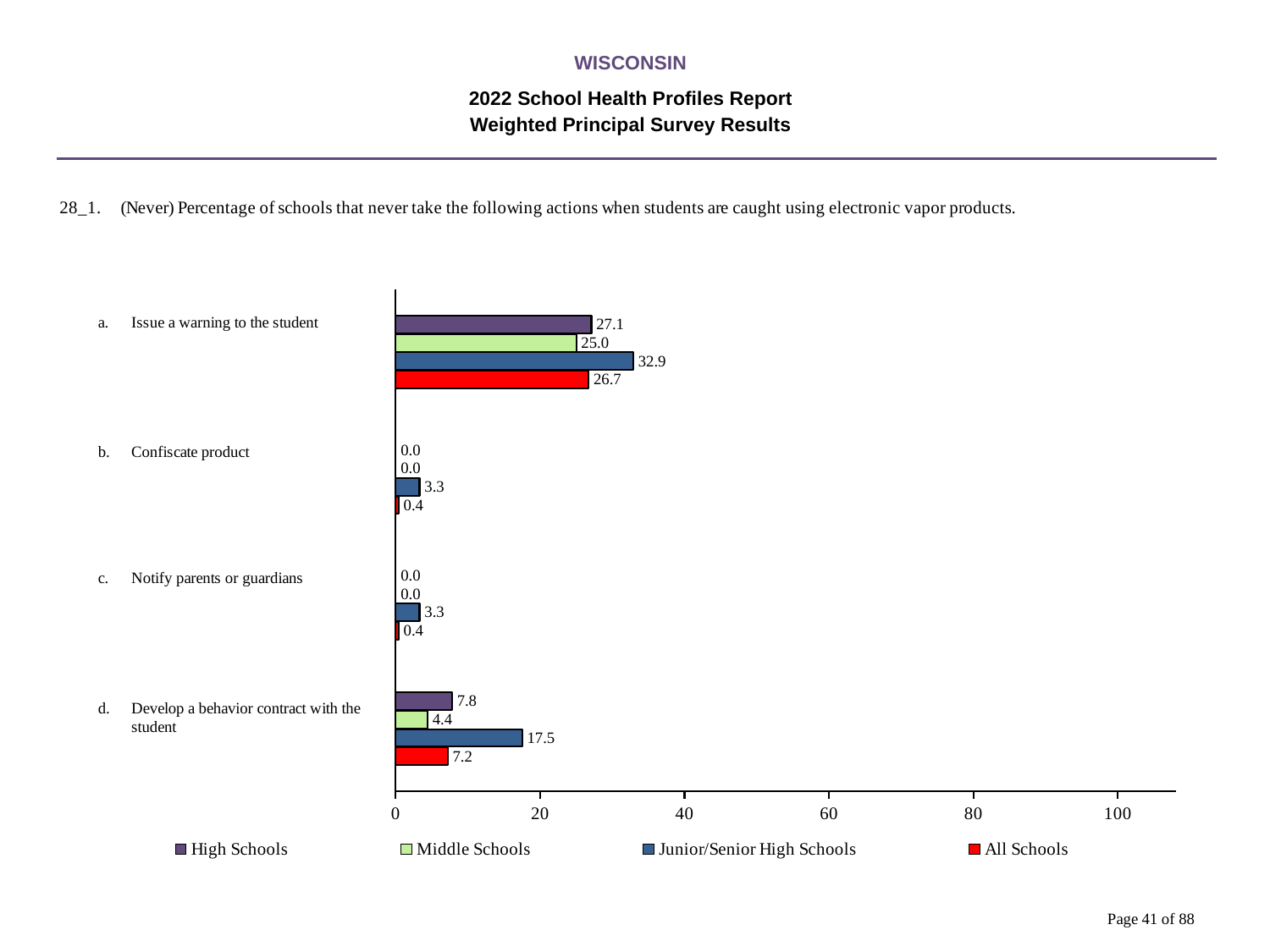

WISCONSIN
2022 School Health Profiles Report
Weighted Principal Survey Results

### Chart

| Category | All Schools | Junior/Senior High Schools | Middle Schools | High Schools |
|---|---|---|---|---|
| Develop a behavior contract with the student | 7.2 | 17.5 | 4.4 | 7.8 |
| Notify parents or guardians | 0.4 | 3.3 | 0.0008 | 0.0008 |
| Confiscate product | 0.4 | 3.3 | 0.0008 | 0.0008 |
| Issue a warning to the student | 26.7 | 32.9 | 25.0 | 27.1 |